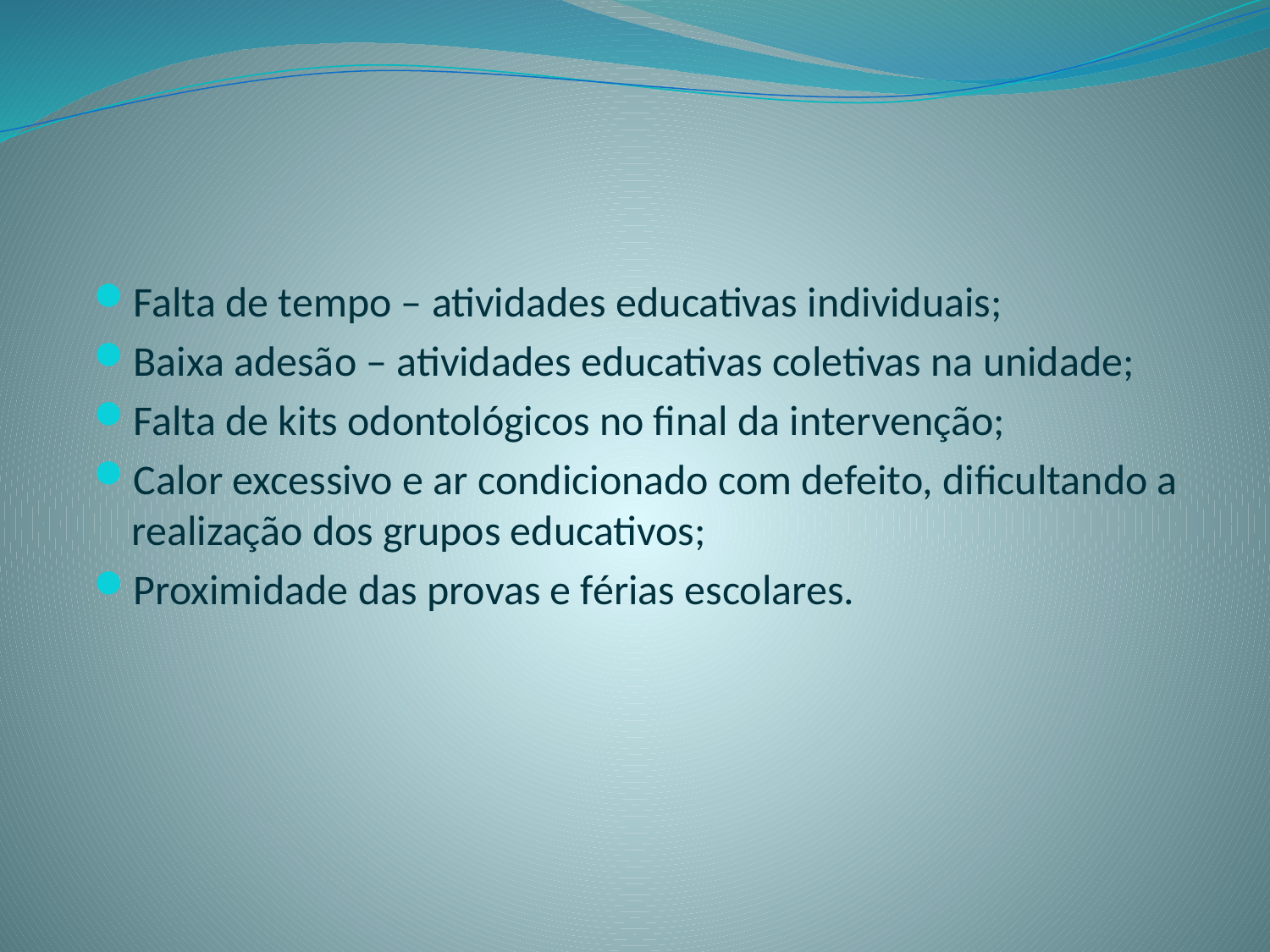

Falta de tempo – atividades educativas individuais;
Baixa adesão – atividades educativas coletivas na unidade;
Falta de kits odontológicos no final da intervenção;
Calor excessivo e ar condicionado com defeito, dificultando a realização dos grupos educativos;
Proximidade das provas e férias escolares.